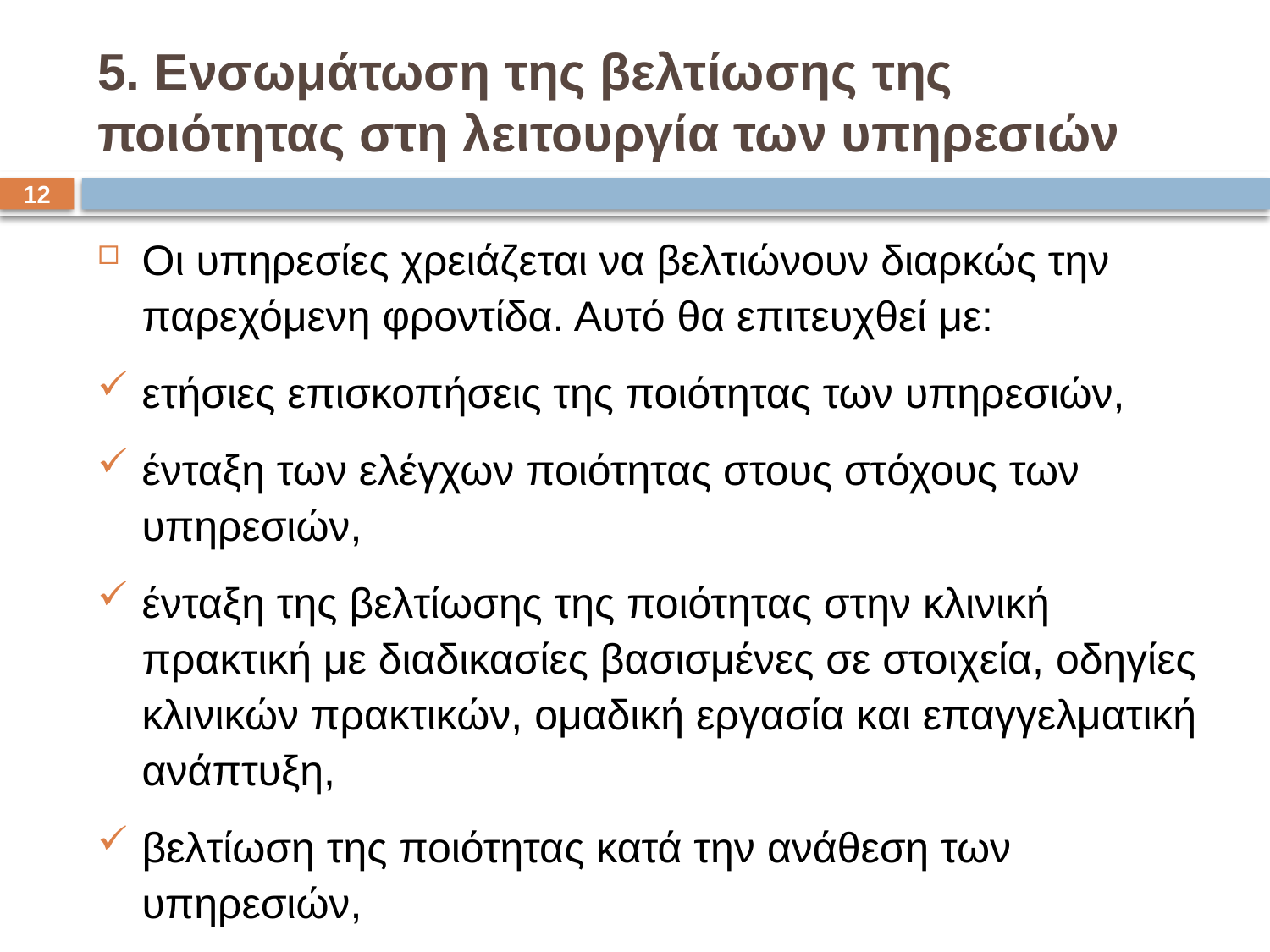

# 5. Ενσωμάτωση της βελτίωσης της ποιότητας στη λειτουργία των υπηρεσιών
12
Οι υπηρεσίες χρειάζεται να βελτιώνουν διαρκώς την παρεχόμενη φροντίδα. Αυτό θα επιτευχθεί με:
ετήσιες επισκοπήσεις της ποιότητας των υπηρεσιών,
ένταξη των ελέγχων ποιότητας στους στόχους των υπηρεσιών,
ένταξη της βελτίωσης της ποιότητας στην κλινική πρακτική με διαδικασίες βασισμένες σε στοιχεία, οδηγίες κλινικών πρακτικών, ομαδική εργασία και επαγγελματική ανάπτυξη,
βελτίωση της ποιότητας κατά την ανάθεση των υπηρεσιών,
έλεγχους.